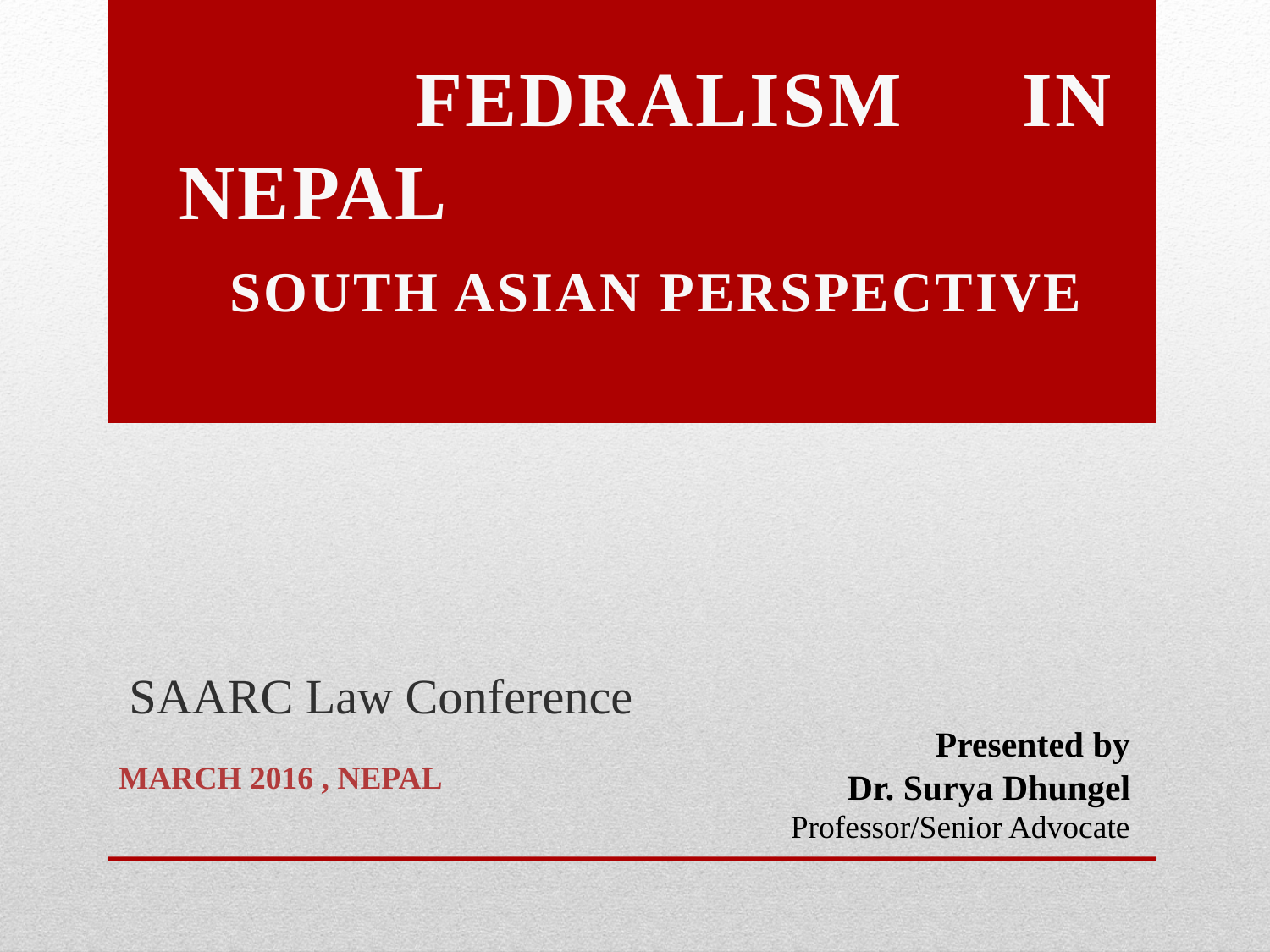

FEDRALISM IN NEPAL
   SOUTH ASIAN PERSPECTIVE
SAARC Law Conference

Presented by
Dr. Surya Dhungel
Professor/Senior Advocate
march 2016 , Nepal